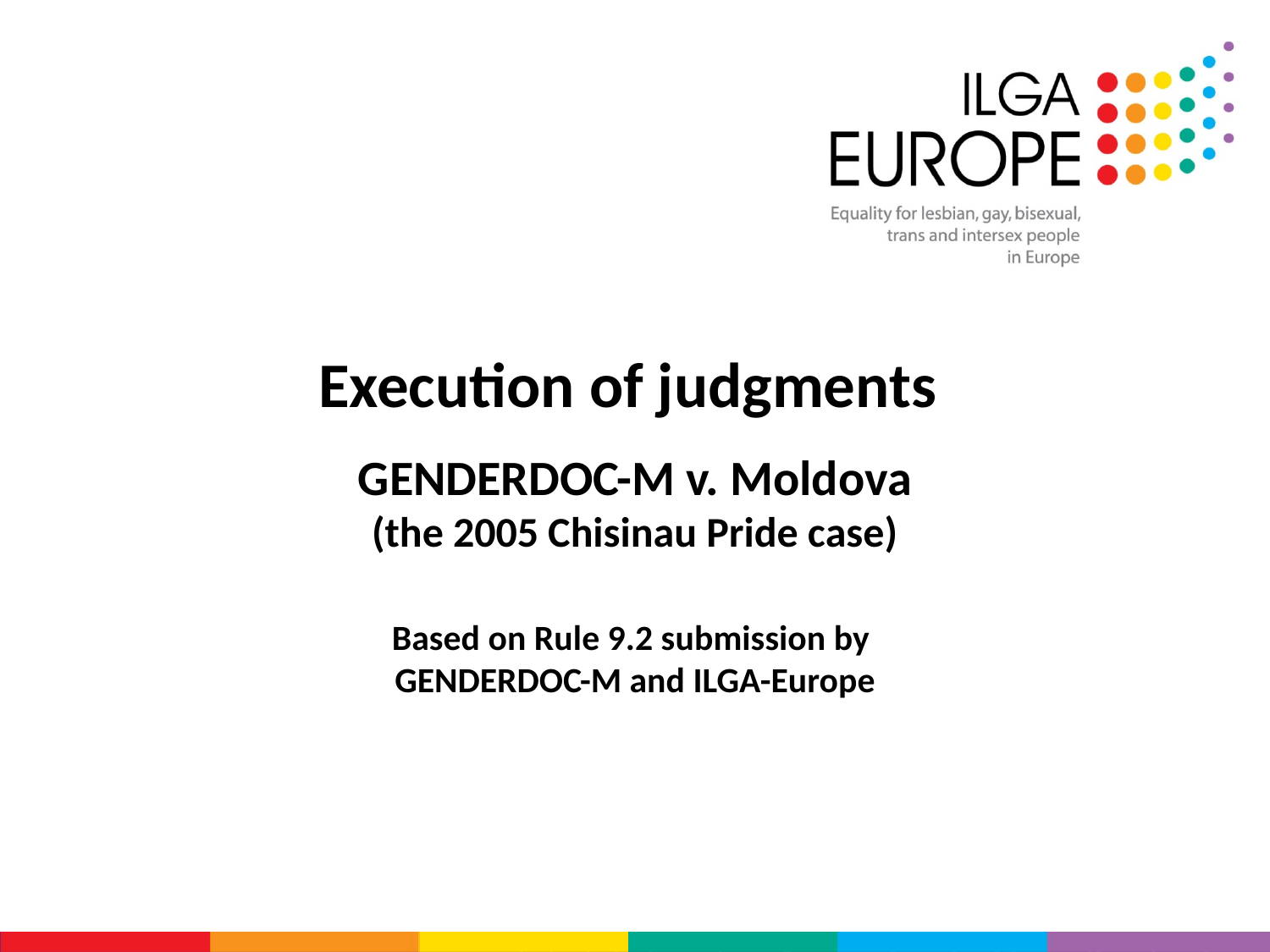

Execution of judgments

GENDERDOC-M v. Moldova
(the 2005 Chisinau Pride case)

Based on Rule 9.2 submission by
GENDERDOC-M and ILGA-Europe
#